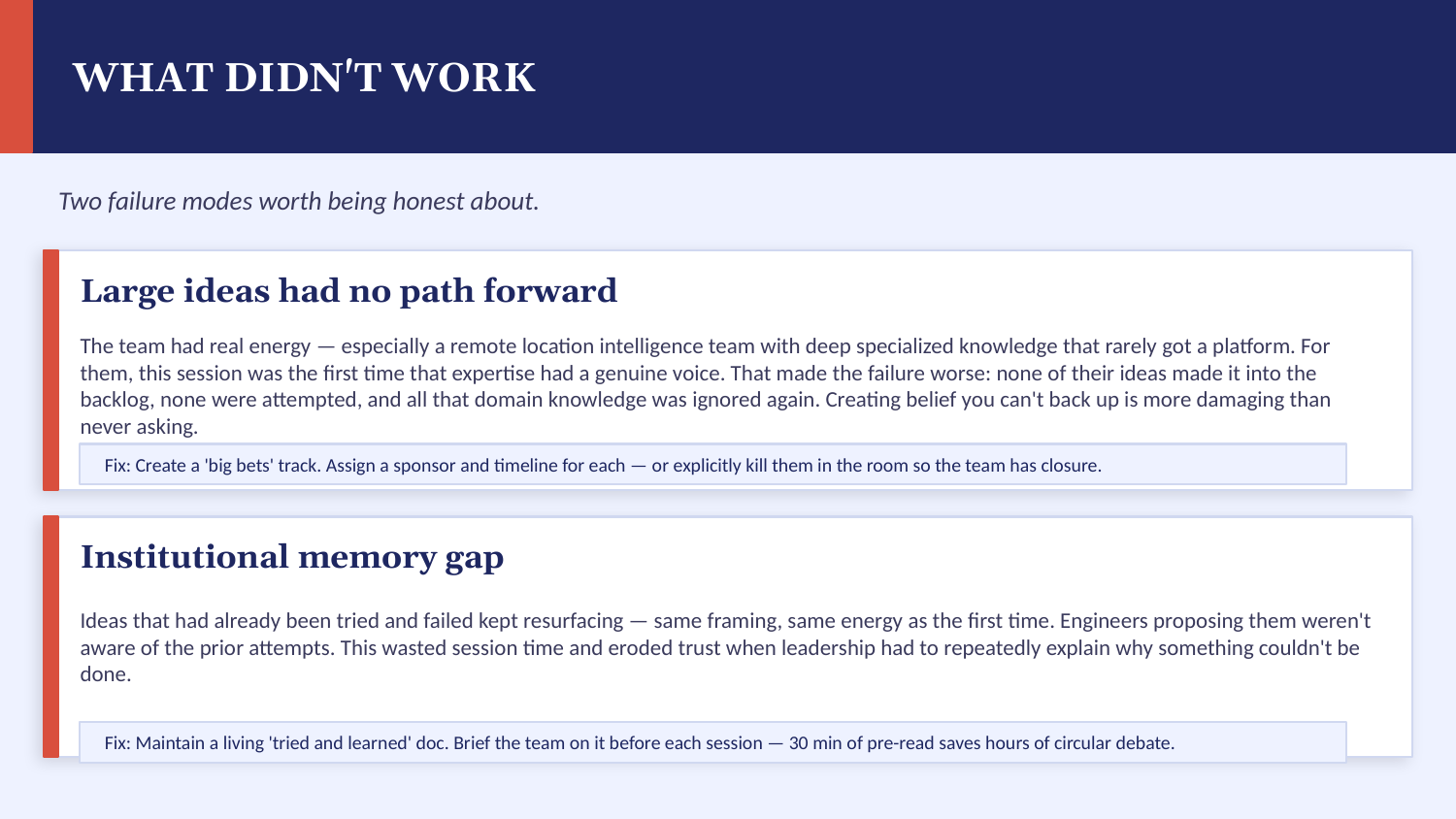

WHAT DIDN'T WORK
Two failure modes worth being honest about.

Large ideas had no path forward
The team had real energy — especially a remote location intelligence team with deep specialized knowledge that rarely got a platform. For them, this session was the first time that expertise had a genuine voice. That made the failure worse: none of their ideas made it into the backlog, none were attempted, and all that domain knowledge was ignored again. Creating belief you can't back up is more damaging than never asking.

Fix: Create a 'big bets' track. Assign a sponsor and timeline for each — or explicitly kill them in the room so the team has closure.

Institutional memory gap
Ideas that had already been tried and failed kept resurfacing — same framing, same energy as the first time. Engineers proposing them weren't aware of the prior attempts. This wasted session time and eroded trust when leadership had to repeatedly explain why something couldn't be done.

Fix: Maintain a living 'tried and learned' doc. Brief the team on it before each session — 30 min of pre-read saves hours of circular debate.